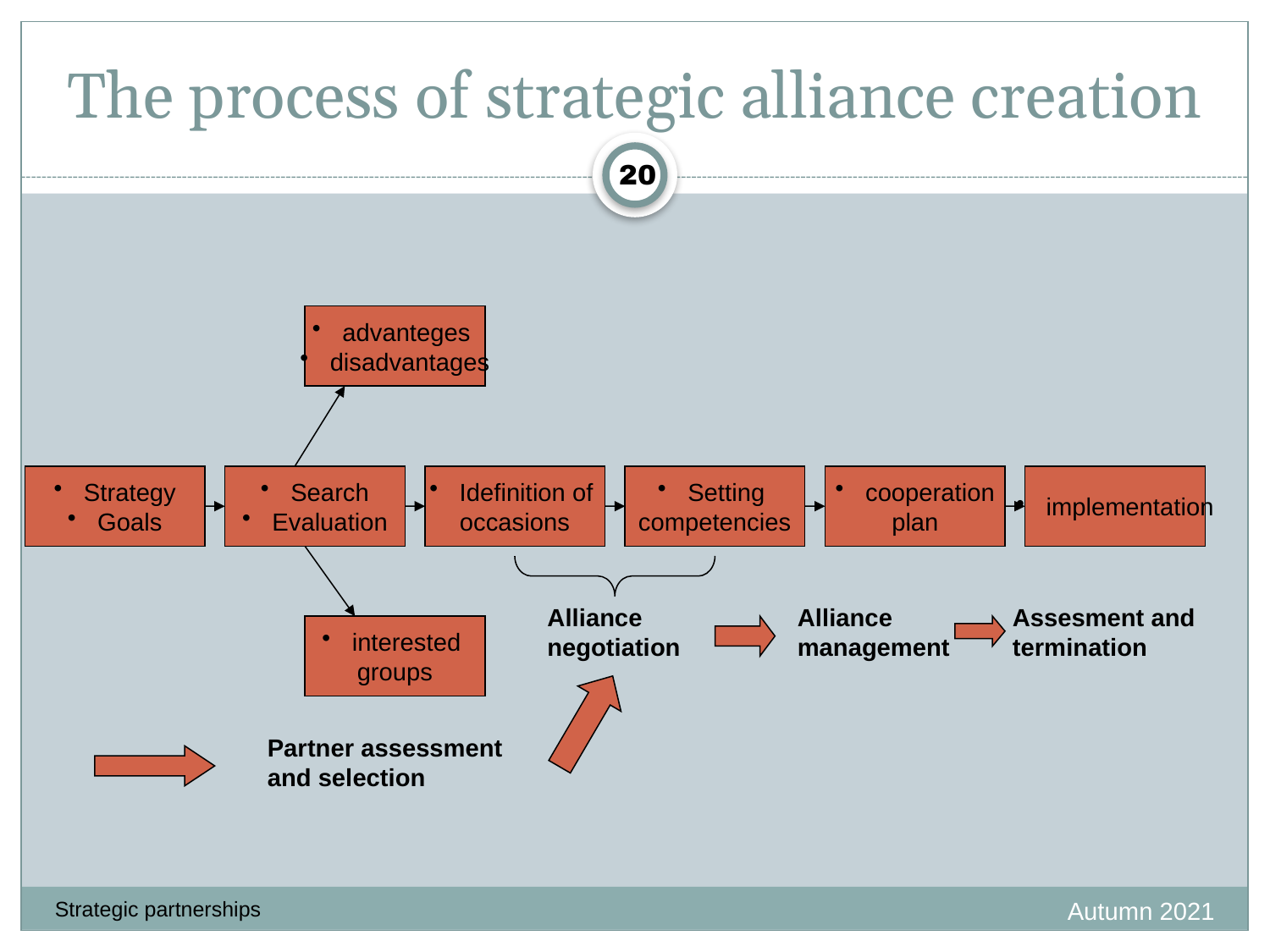

# The process of strategic alliance creation
20
advanteges
disadvantages

Strategy
Goals
Search
Evaluation
Idefinition of
occasions
Setting
competencies
cooperation
plan
implementation

Alliance negotiation
Alliance management
Assesment and termination
interested
groups

Partner assessment and selection

Autumn 2021
Strategic partnerships